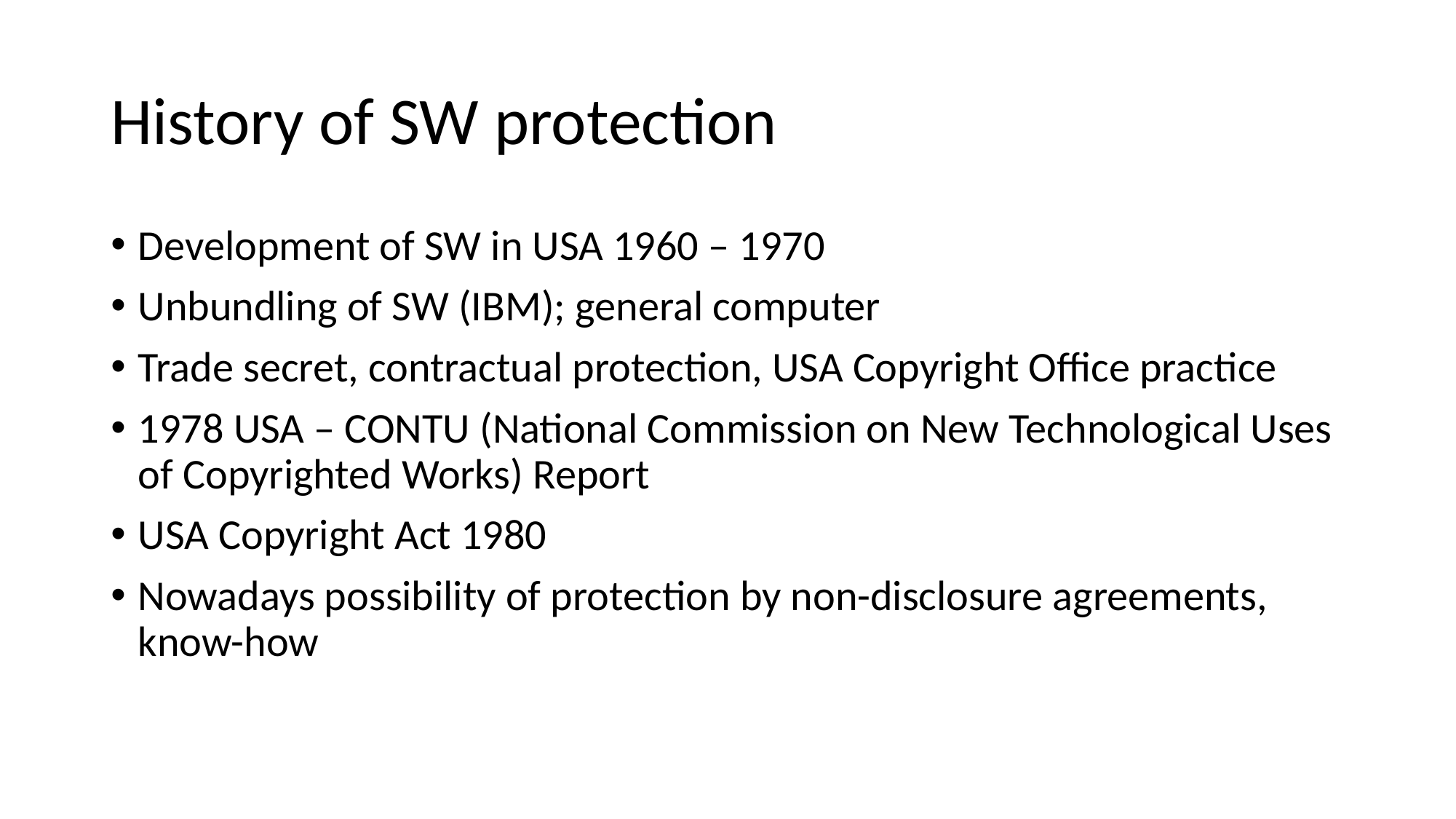

# History of SW protection
Development of SW in USA 1960 – 1970
Unbundling of SW (IBM); general computer
Trade secret, contractual protection, USA Copyright Office practice
1978 USA – CONTU (National Commission on New Technological Uses of Copyrighted Works) Report
USA Copyright Act 1980
Nowadays possibility of protection by non-disclosure agreements, know-how